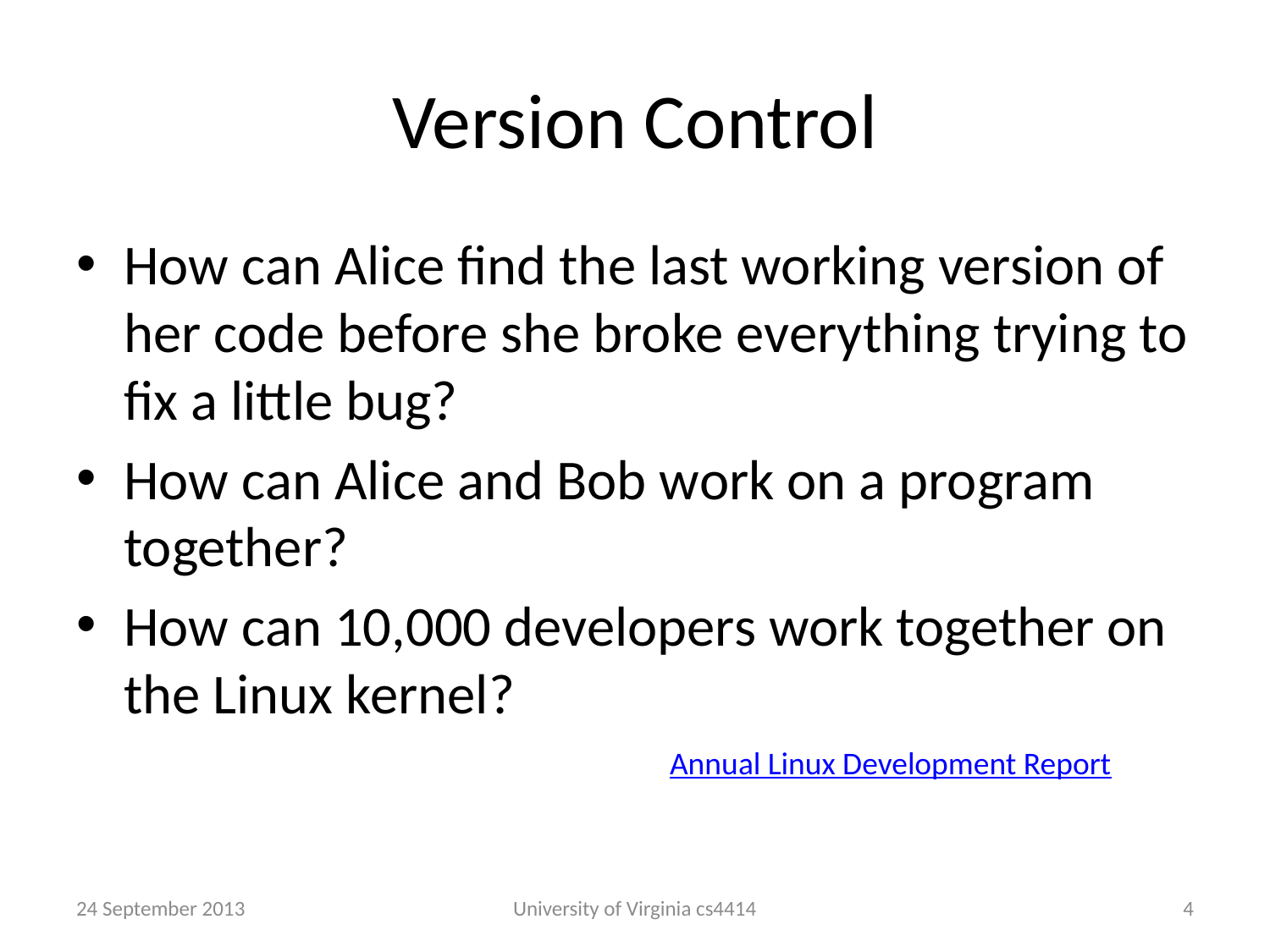

# Version Control
How can Alice find the last working version of her code before she broke everything trying to fix a little bug?
How can Alice and Bob work on a program together?
How can 10,000 developers work together on the Linux kernel?
Annual Linux Development Report
24 September 2013
University of Virginia cs4414
4